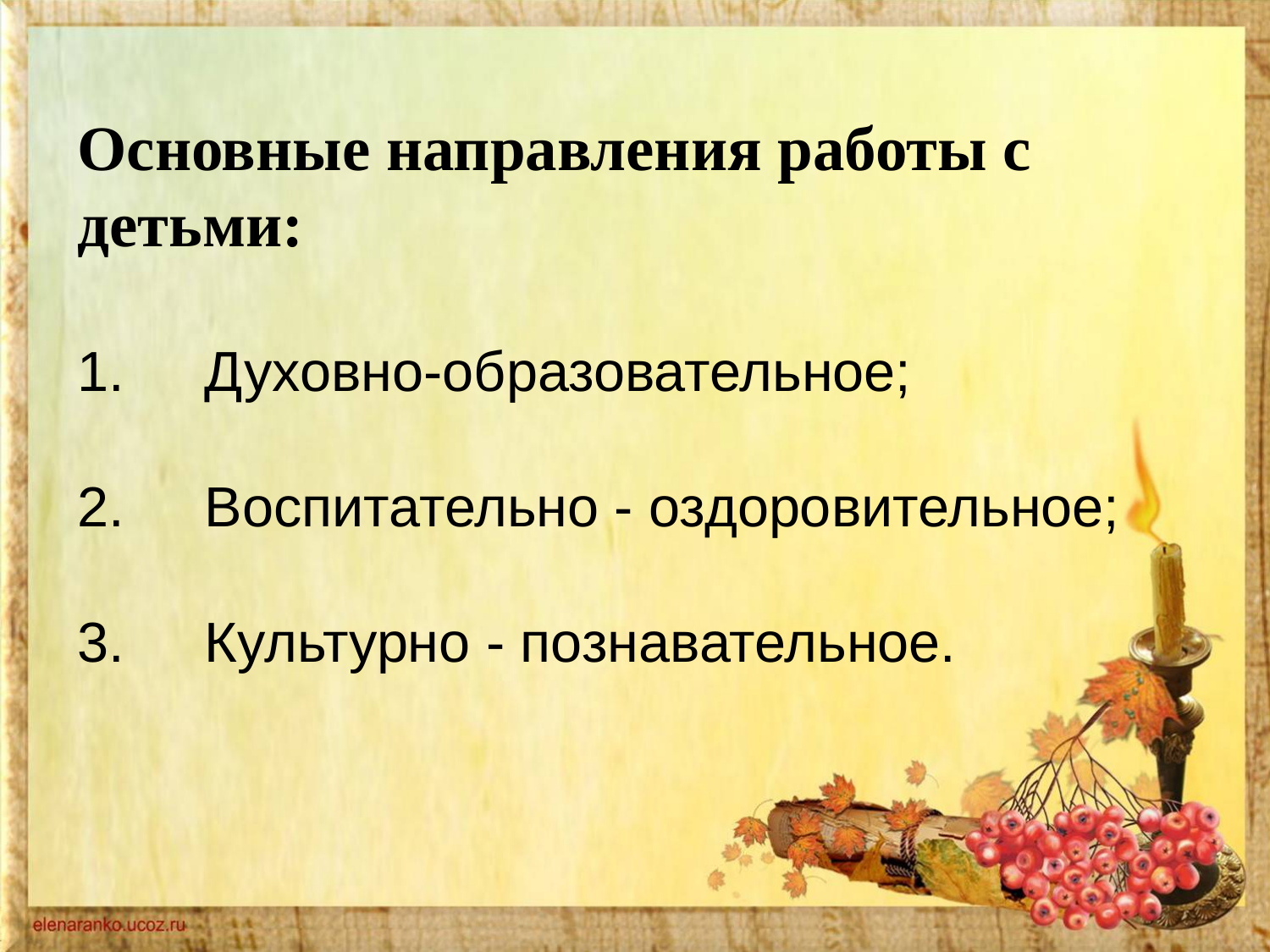

# Основные направления работы с детьми: 1.	Духовно-образовательное; 2.	Воспитательно - оздоровительное; 3.	Культурно - познавательное.